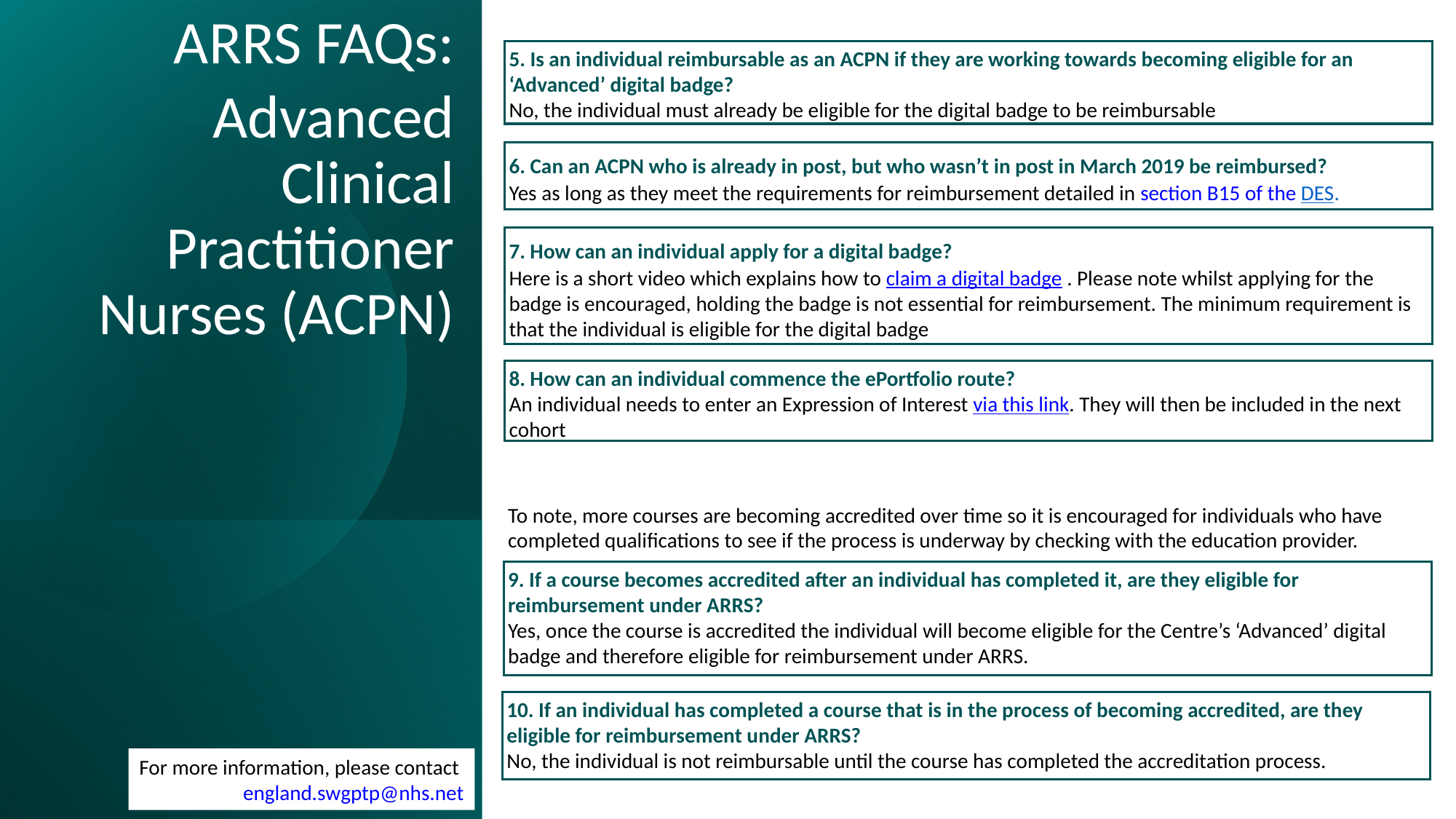

ARRS FAQs:
 Advanced Clinical Practitioner Nurses (ACPN)
5. Is an individual reimbursable as an ACPN if they are working towards becoming eligible for an ‘Advanced’ digital badge?
No, the individual must already be eligible for the digital badge to be reimbursable

6. Can an ACPN who is already in post, but who wasn’t in post in March 2019 be reimbursed?.
Yes as long as they meet the requirements for reimbursement detailed in section B15 of the DES.

7. How can an individual apply for a digital badge?.
Here is a short video which explains how to claim a digital badge . Please note whilst applying for the badge is encouraged, holding the badge is not essential for reimbursement. The minimum requirement is that the individual is eligible for the digital badge
8. How can an individual commence the ePortfolio route?
An individual needs to enter an Expression of Interest via this link. They will then be included in the next cohort

To note, more courses are becoming accredited over time so it is encouraged for individuals who have completed qualifications to see if the process is underway by checking with the education provider.
9. If a course becomes accredited after an individual has completed it, are they eligible for reimbursement under ARRS?
Yes, once the course is accredited the individual will become eligible for the Centre’s ‘Advanced’ digital badge and therefore eligible for reimbursement under ARRS.
10. If an individual has completed a course that is in the process of becoming accredited, are they eligible for reimbursement under ARRS?
No, the individual is not reimbursable until the course has completed the accreditation process.
For more information, please contact england.swgptp@nhs.net